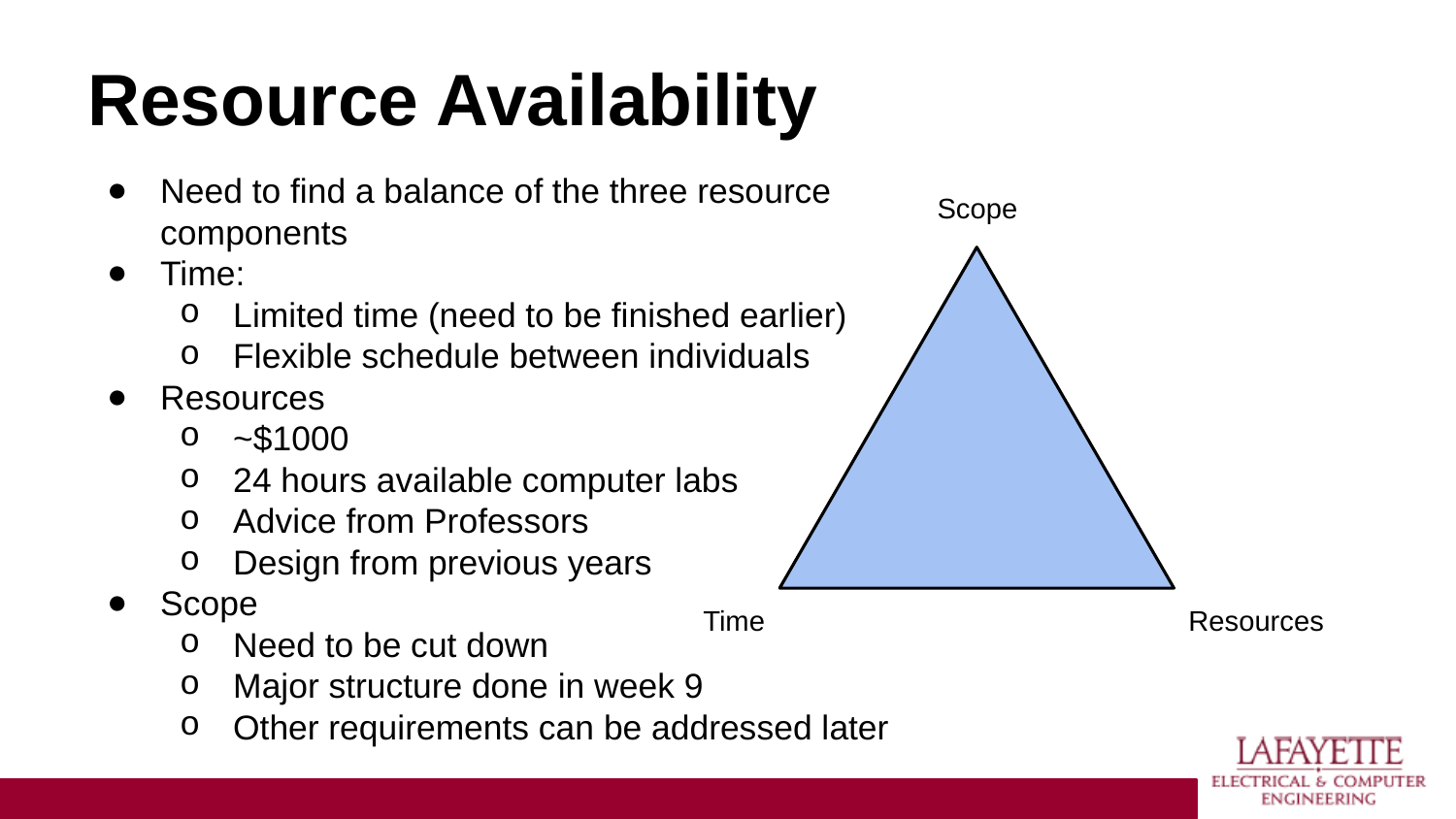

# Resource Availability
Need to find a balance of the three resource components
Time:
Limited time (need to be finished earlier)
Flexible schedule between individuals
Resources
~$1000
24 hours available computer labs
Advice from Professors
Design from previous years
Scope
Need to be cut down
Major structure done in week 9
Other requirements can be addressed later
Scope

Time
Resources